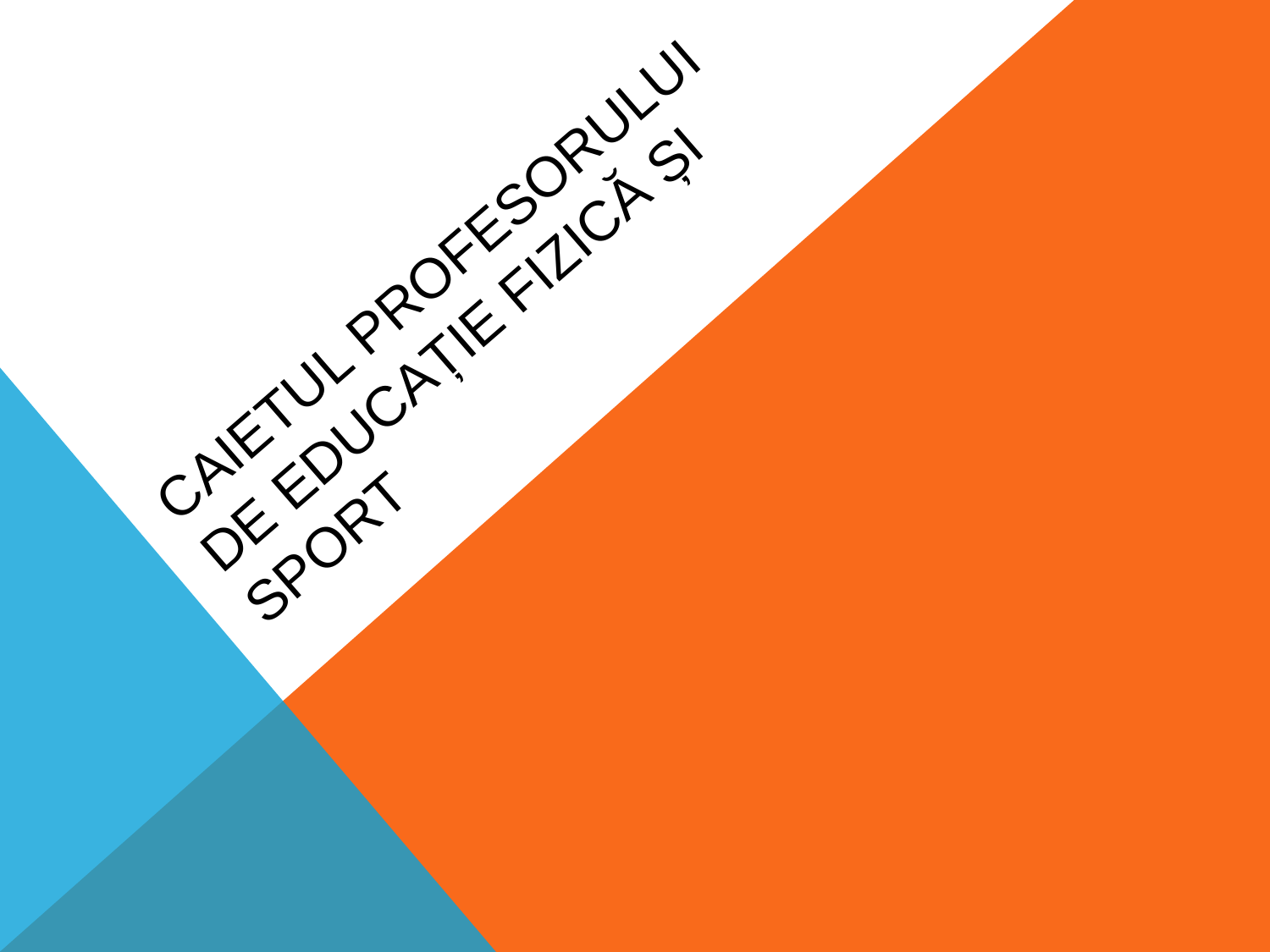

# CAIETUL PROFESORULUI DE EDUCAȚIE FIZICĂ ȘI SPORT